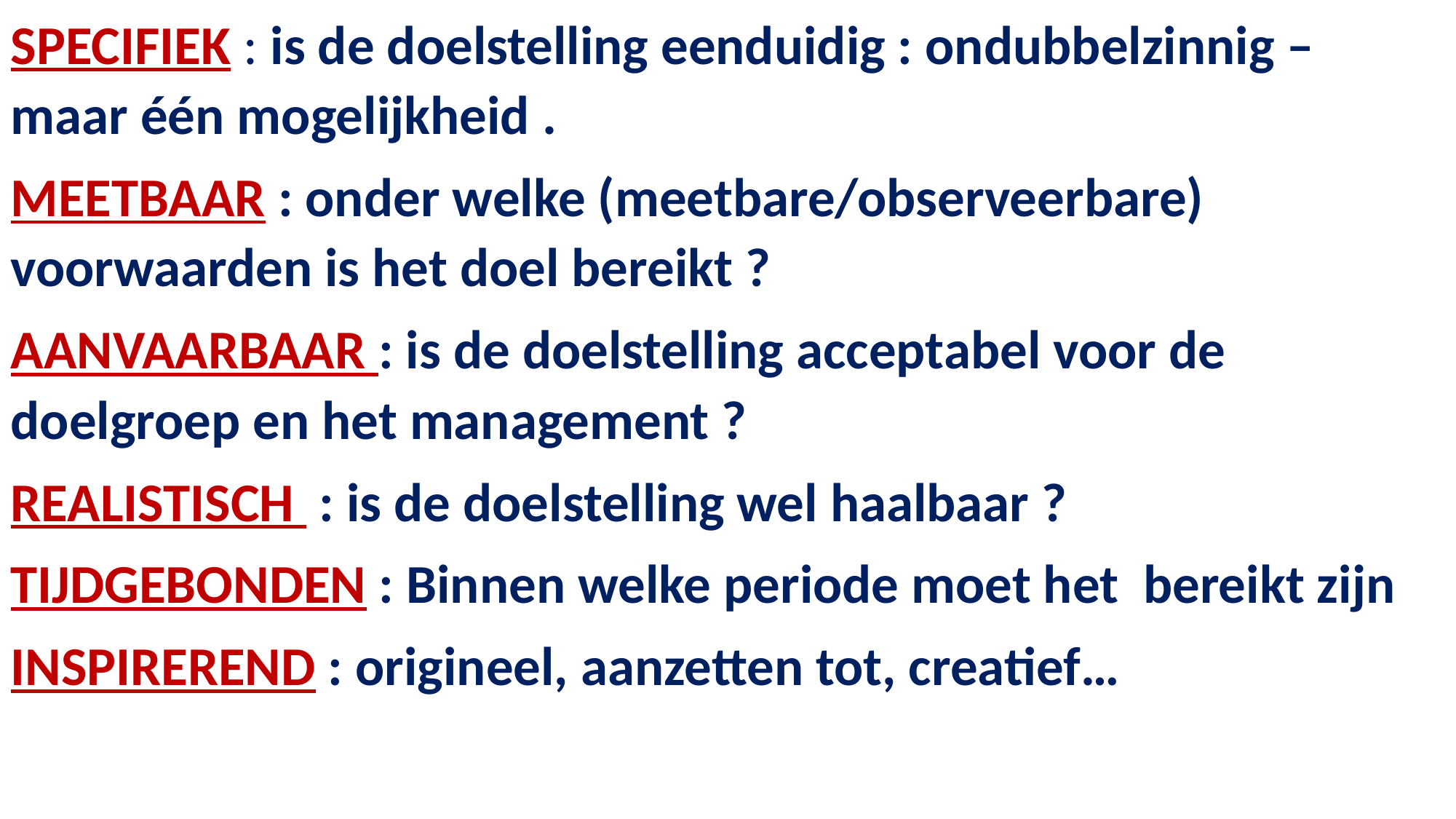

SPECIFIEK : is de doelstelling eenduidig : ondubbelzinnig – maar één mogelijkheid .
MEETBAAR : onder welke (meetbare/observeerbare) voorwaarden is het doel bereikt ?
AANVAARBAAR : is de doelstelling acceptabel voor de doelgroep en het management ?
REALISTISCH  : is de doelstelling wel haalbaar ?
TIJDGEBONDEN : Binnen welke periode moet het  bereikt zijn
INSPIREREND : origineel, aanzetten tot, creatief…